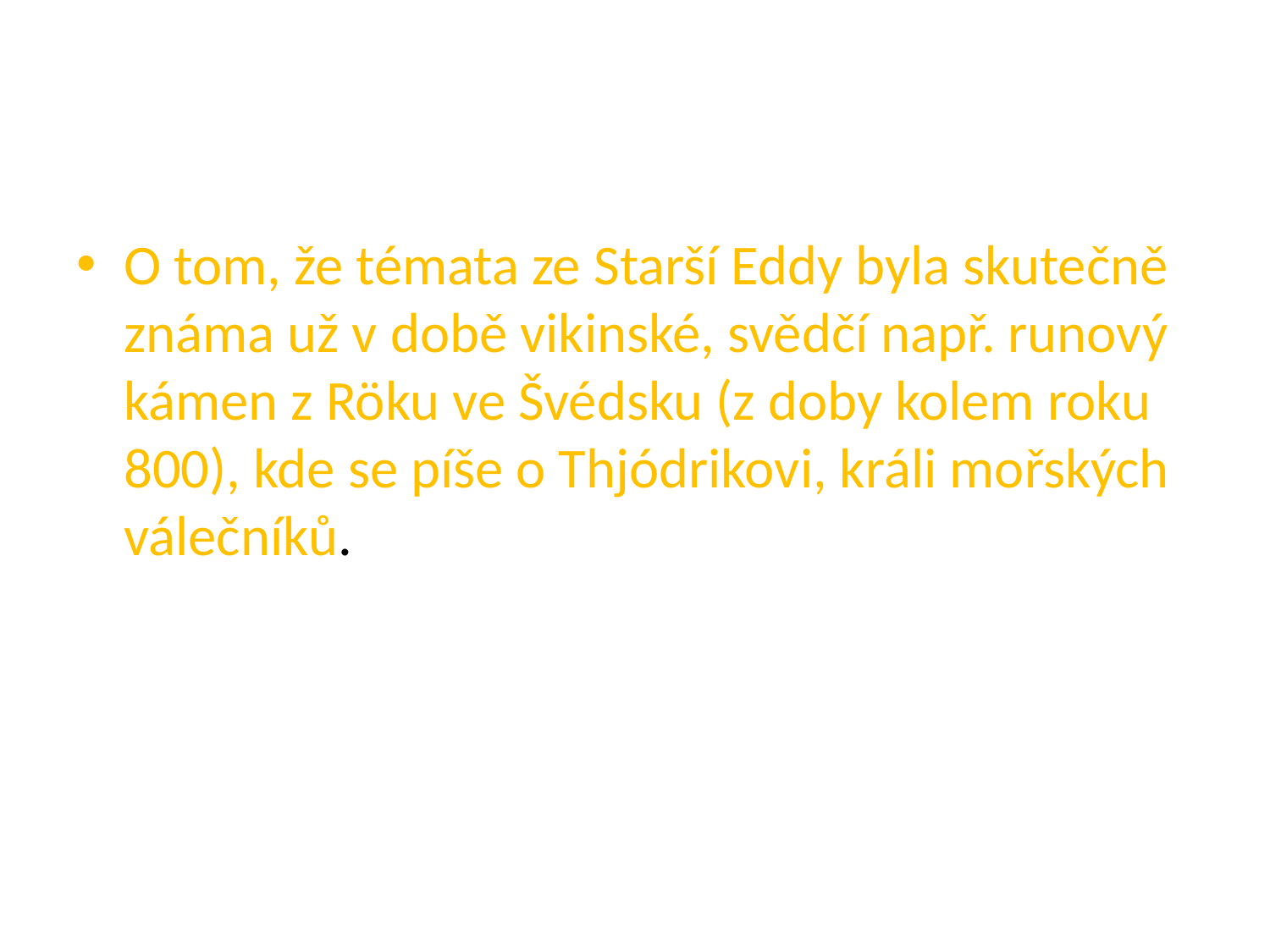

#
O tom, že témata ze Starší Eddy byla skutečně známa už v době vikinské, svědčí např. runový kámen z Röku ve Švédsku (z doby kolem roku 800), kde se píše o Thjódrikovi, králi mořských válečníků.